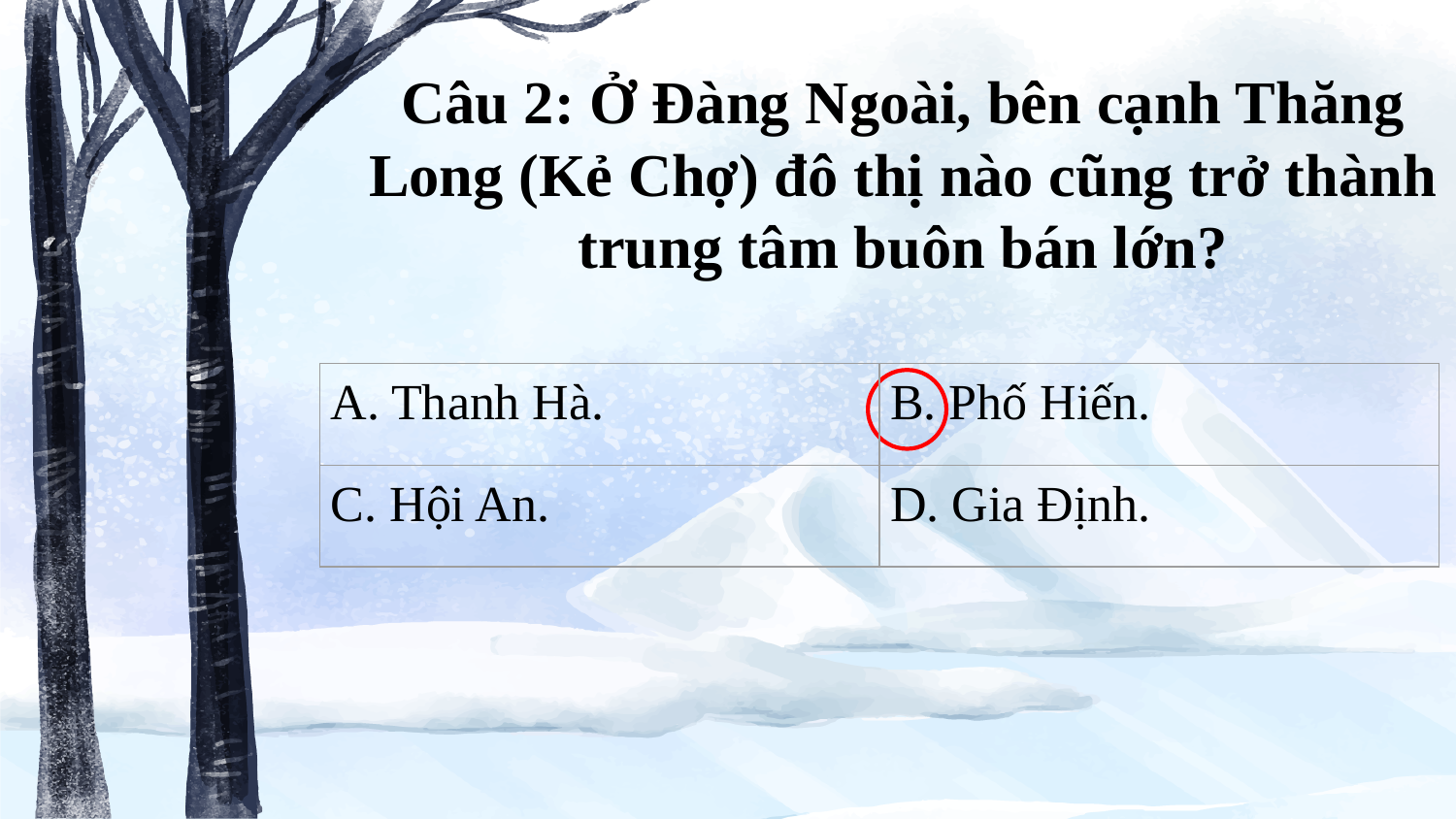

Câu 2: Ở Đàng Ngoài, bên cạnh Thăng Long (Kẻ Chợ) đô thị nào cũng trở thành trung tâm buôn bán lớn?
| A. Thanh Hà. | B. Phố Hiến. |
| --- | --- |
| C. Hội An. | D. Gia Định. |